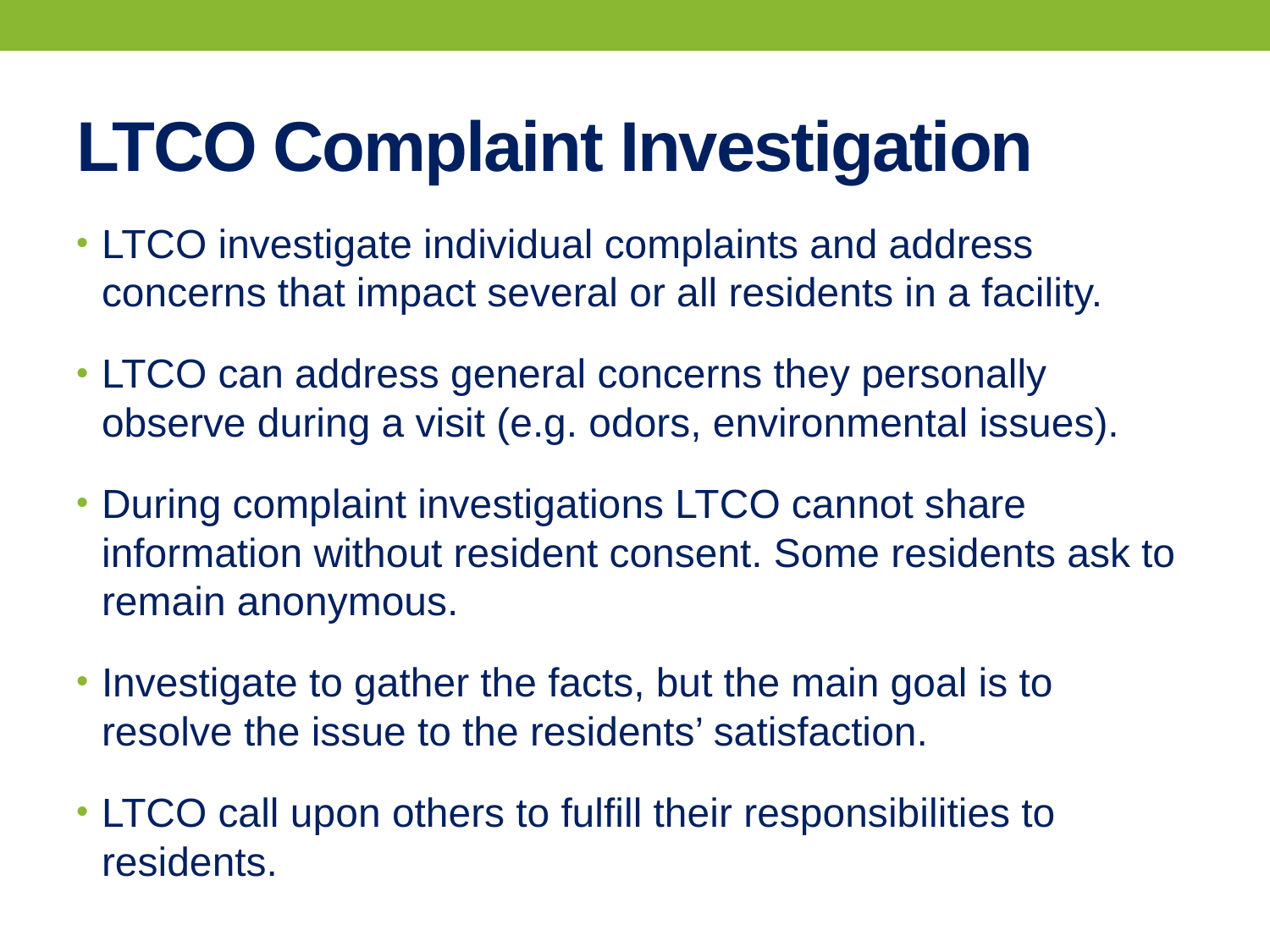

# LTCO Complaint Investigation
LTCO investigate individual complaints and address concerns that impact several or all residents in a facility.

LTCO can address general concerns they personally observe during a visit (e.g. odors, environmental issues).

During complaint investigations LTCO cannot share information without resident consent. Some residents ask to remain anonymous.

Investigate to gather the facts, but the main goal is to resolve the issue to the residents’ satisfaction.

LTCO call upon others to fulfill their responsibilities to residents.